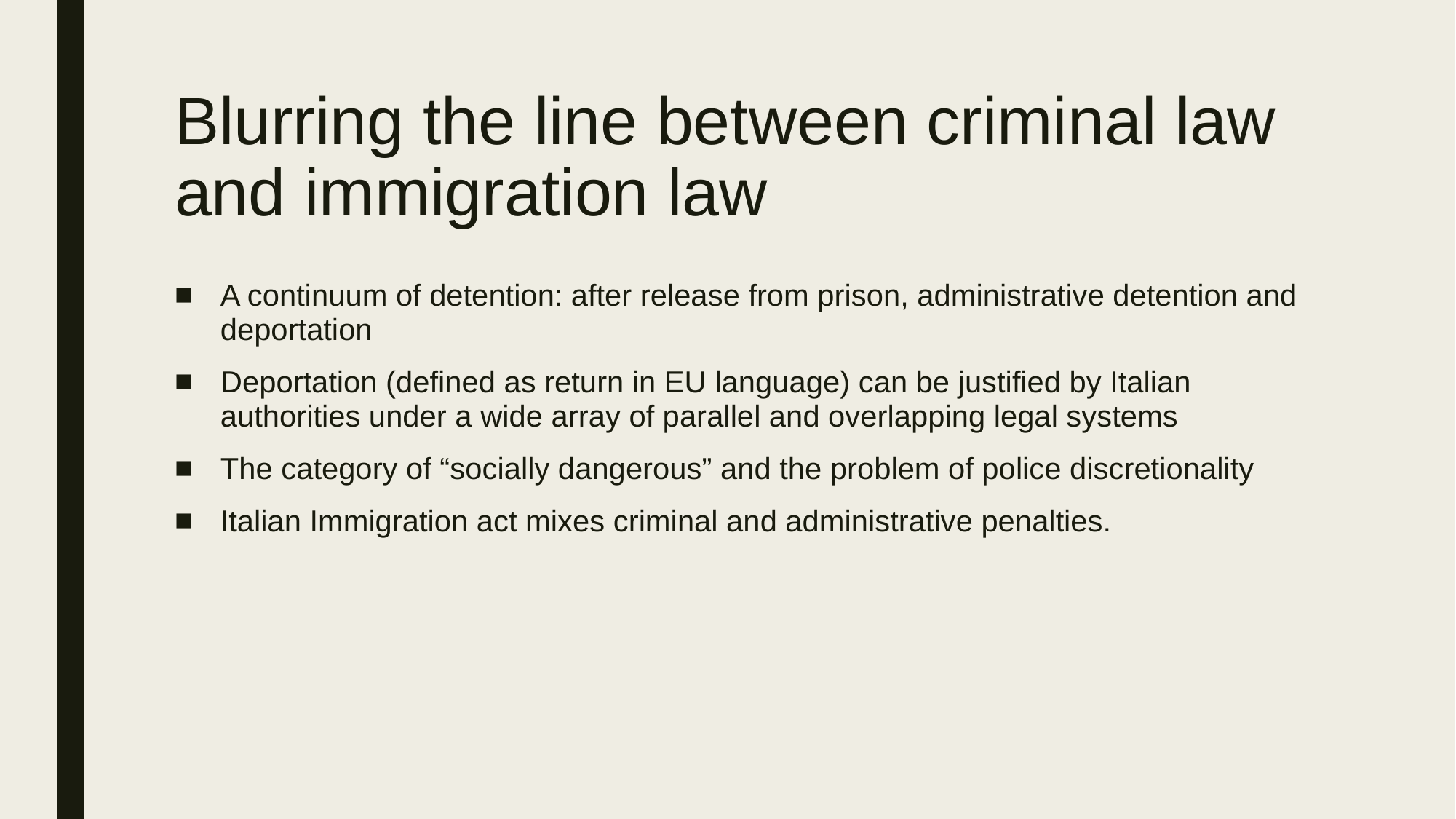

# Blurring the line between criminal law and immigration law
A continuum of detention: after release from prison, administrative detention and deportation
Deportation (defined as return in EU language) can be justified by Italian authorities under a wide array of parallel and overlapping legal systems
The category of “socially dangerous” and the problem of police discretionality
Italian Immigration act mixes criminal and administrative penalties.